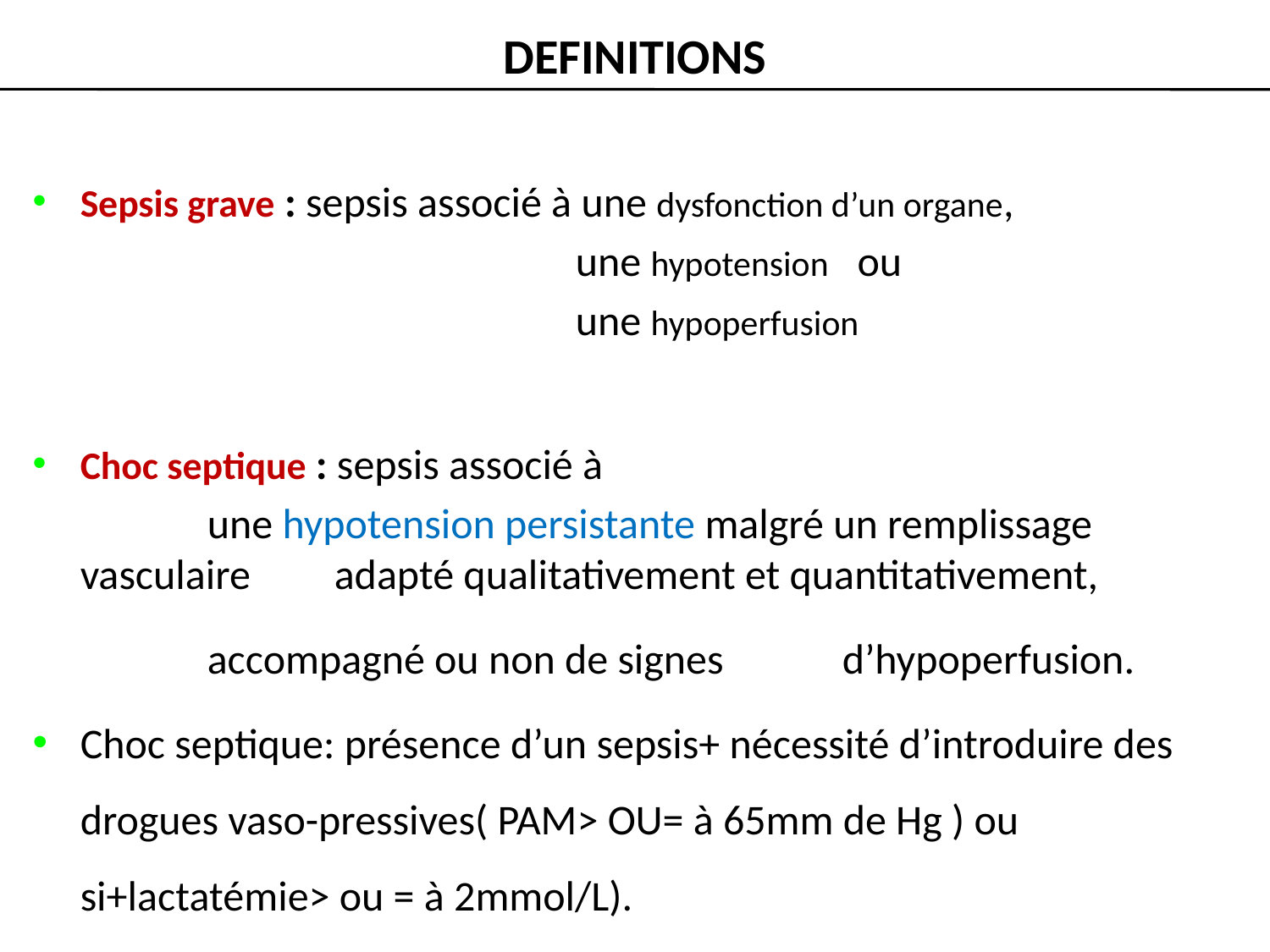

# DEFINITIONS

Sepsis grave : sepsis associé à une dysfonction d’un organe,
				            une hypotension   ou
				            une hypoperfusion

Choc septique : sepsis associé à
		une hypotension persistante malgré un remplissage vasculaire 	adapté qualitativement et quantitativement,
		accompagné ou non de signes 	d’hypoperfusion.
Choc septique: présence d’un sepsis+ nécessité d’introduire des drogues vaso-pressives( PAM> OU= à 65mm de Hg ) ou si+lactatémie> ou = à 2mmol/L).